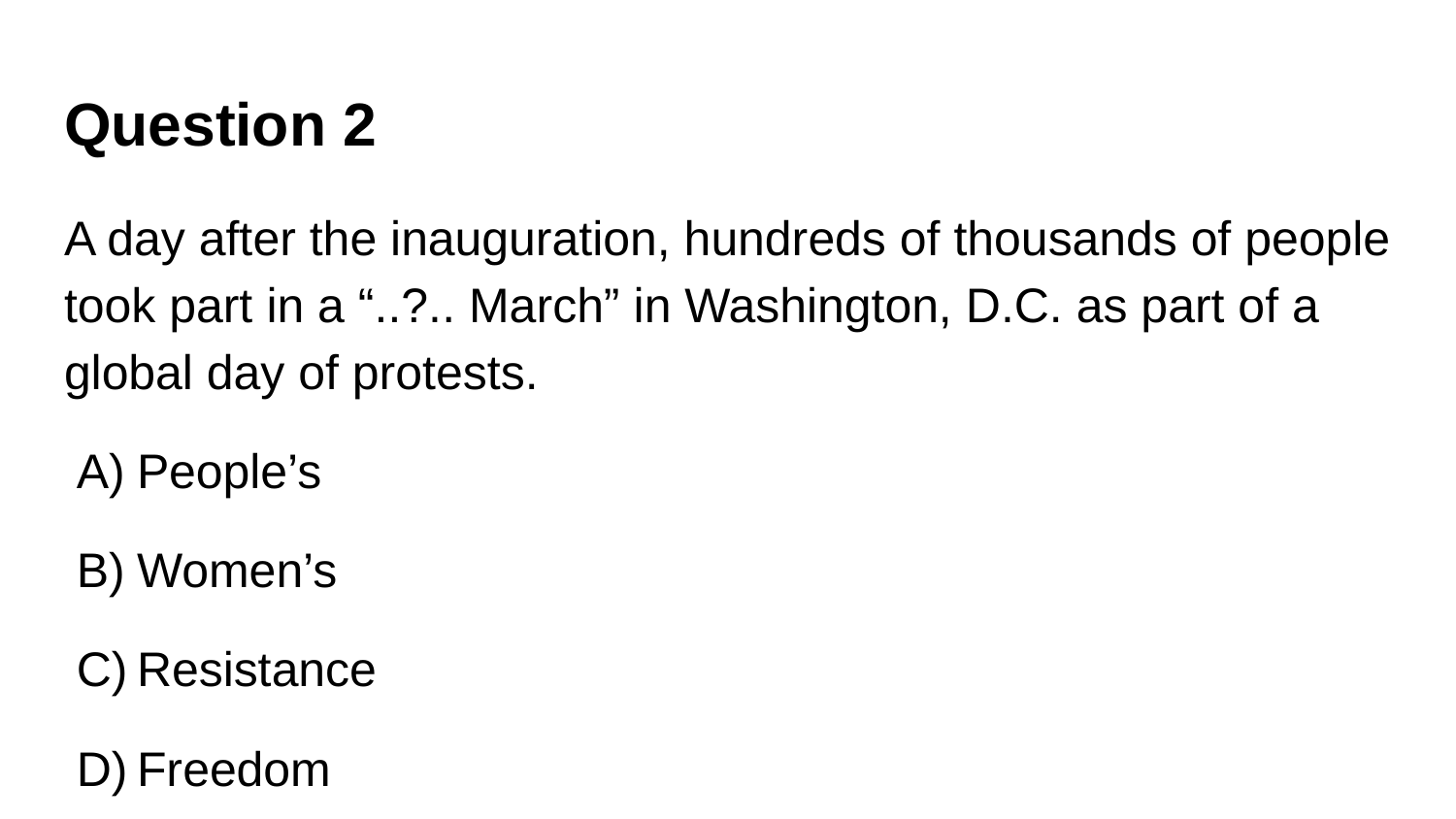

# Question 2
A day after the inauguration, hundreds of thousands of people took part in a “..?.. March” in Washington, D.C. as part of a global day of protests.
People’s
Women’s
Resistance
Freedom